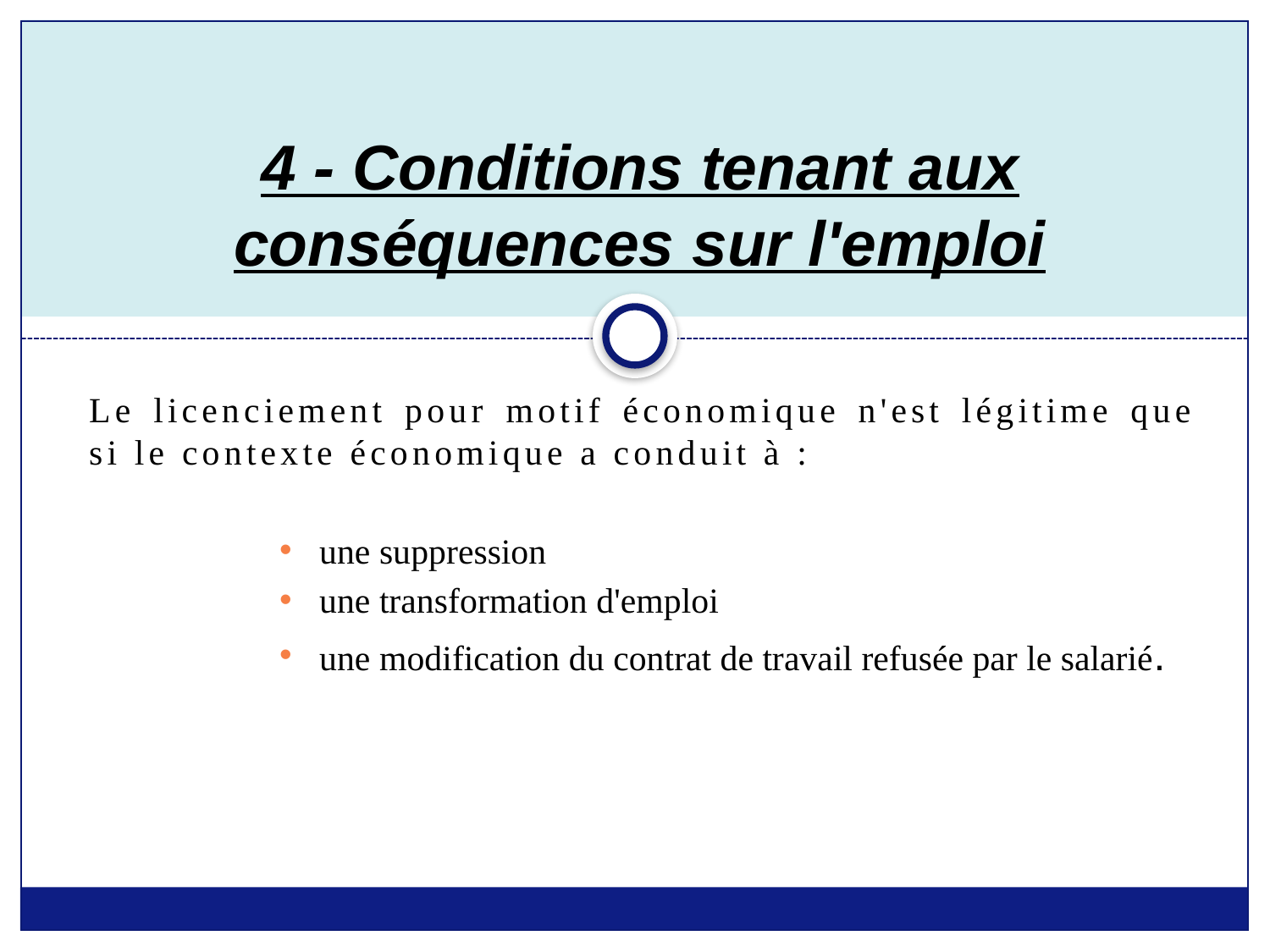

# 4 - Conditions tenant aux conséquences sur l'emploi
Le licenciement pour motif économique n'est légitime que si le contexte économique a conduit à :

une suppression
une transformation d'emploi
une modification du contrat de travail refusée par le salarié.